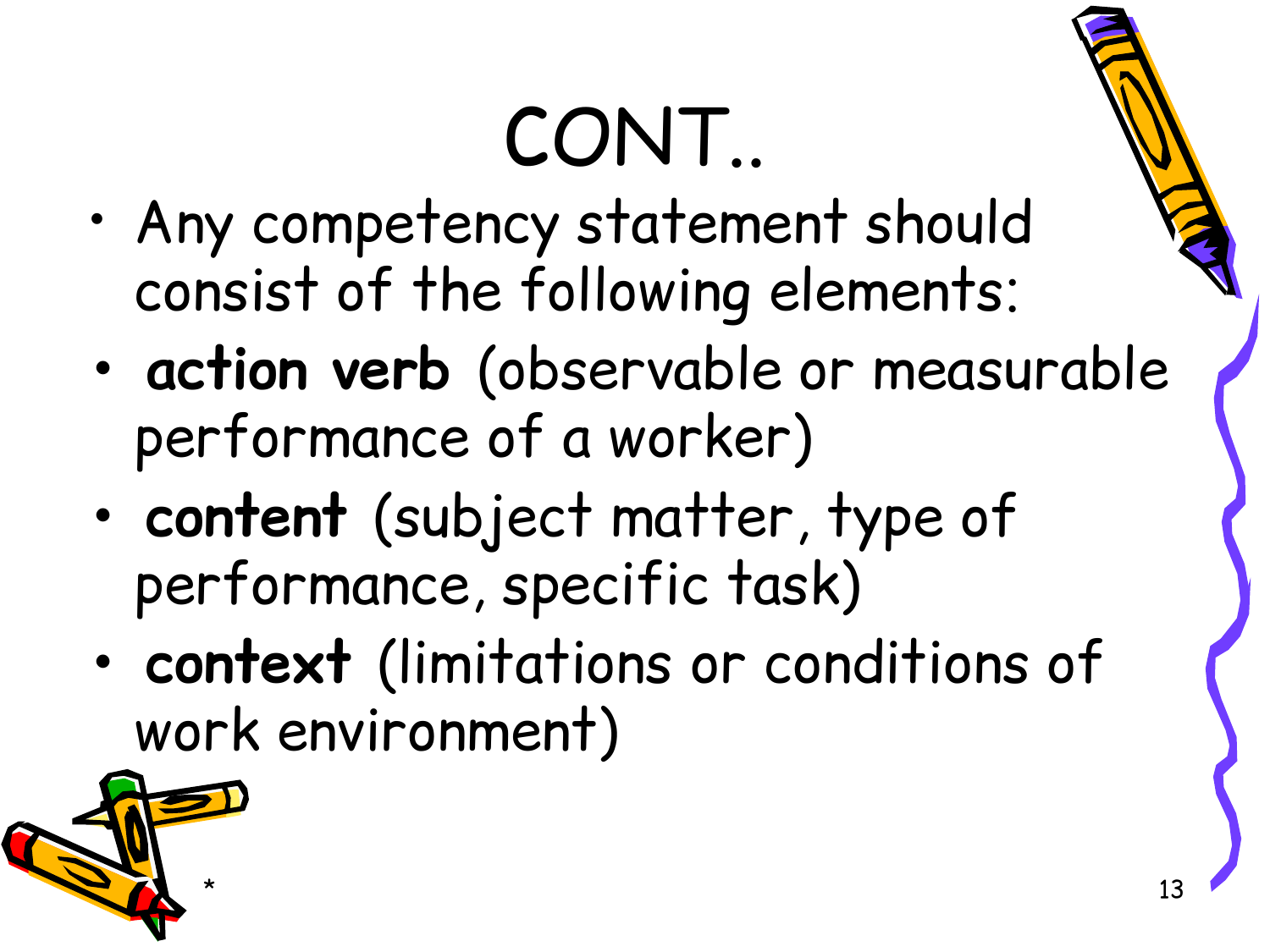

# CONT..
Any competency statement should consist of the following elements:
• action verb (observable or measurable performance of a worker)
• content (subject matter, type of performance, specific task)
• context (limitations or conditions of work environment)
*
13